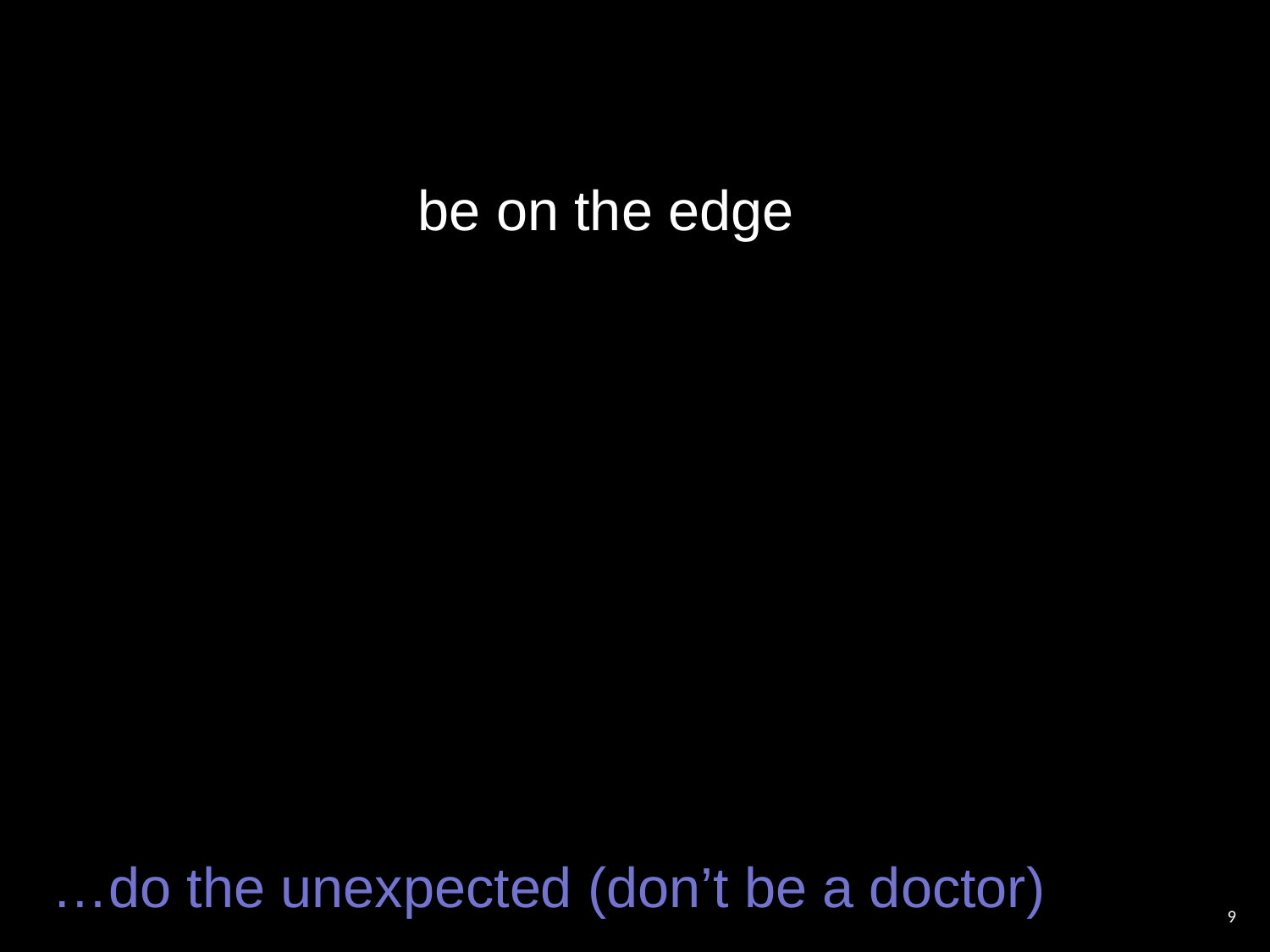

be on the edge

 …do the unexpected (don’t be a doctor)
9